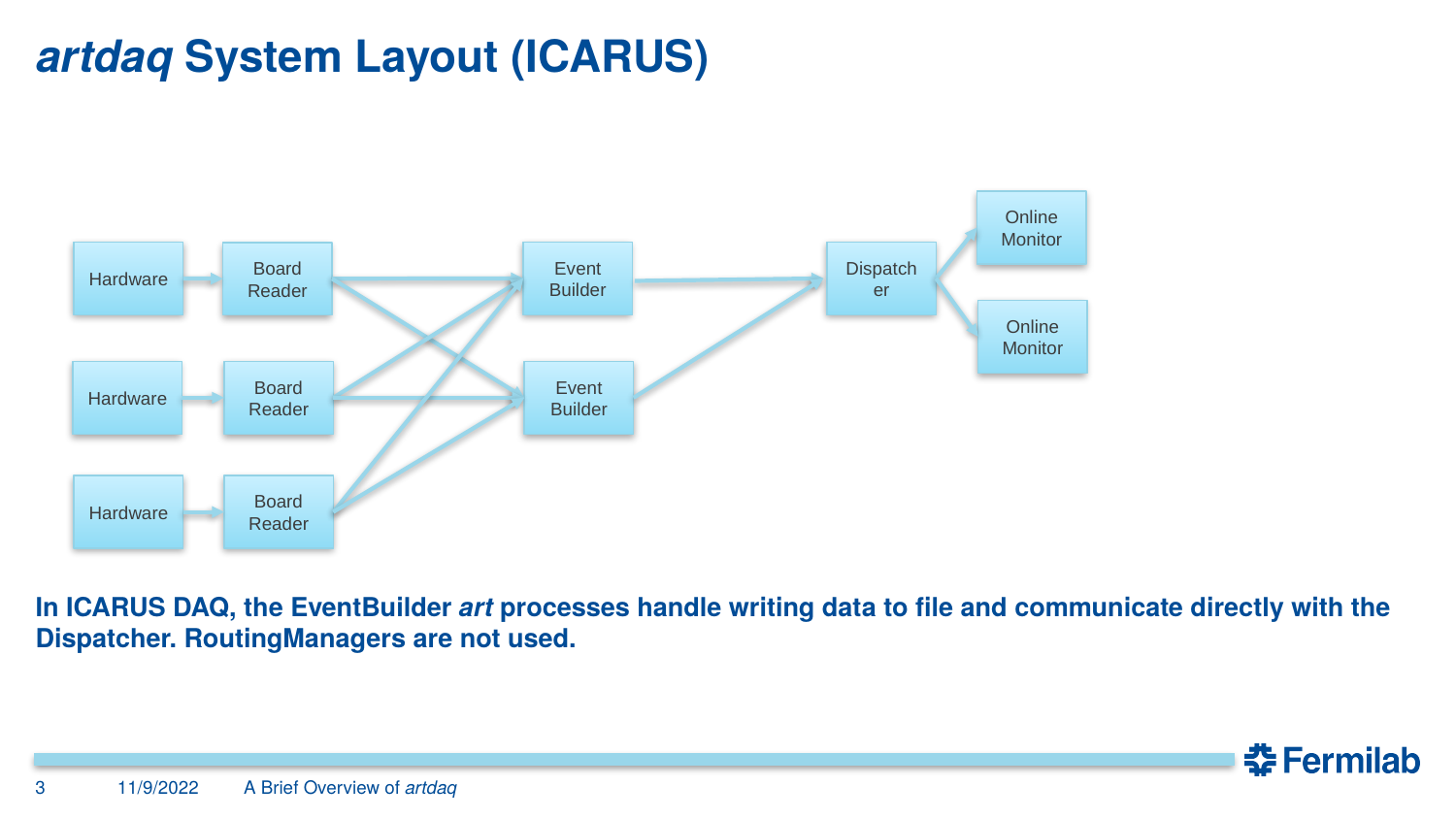

# artdaq System Layout (ICARUS)
Online Monitor
Hardware
Event
Builder
Dispatcher
Board
Reader
Online Monitor
Hardware
Board
Reader
Event Builder
Hardware
Board
Reader
In ICARUS DAQ, the EventBuilder art processes handle writing data to file and communicate directly with the Dispatcher. RoutingManagers are not used.
3
11/9/2022
A Brief Overview of artdaq